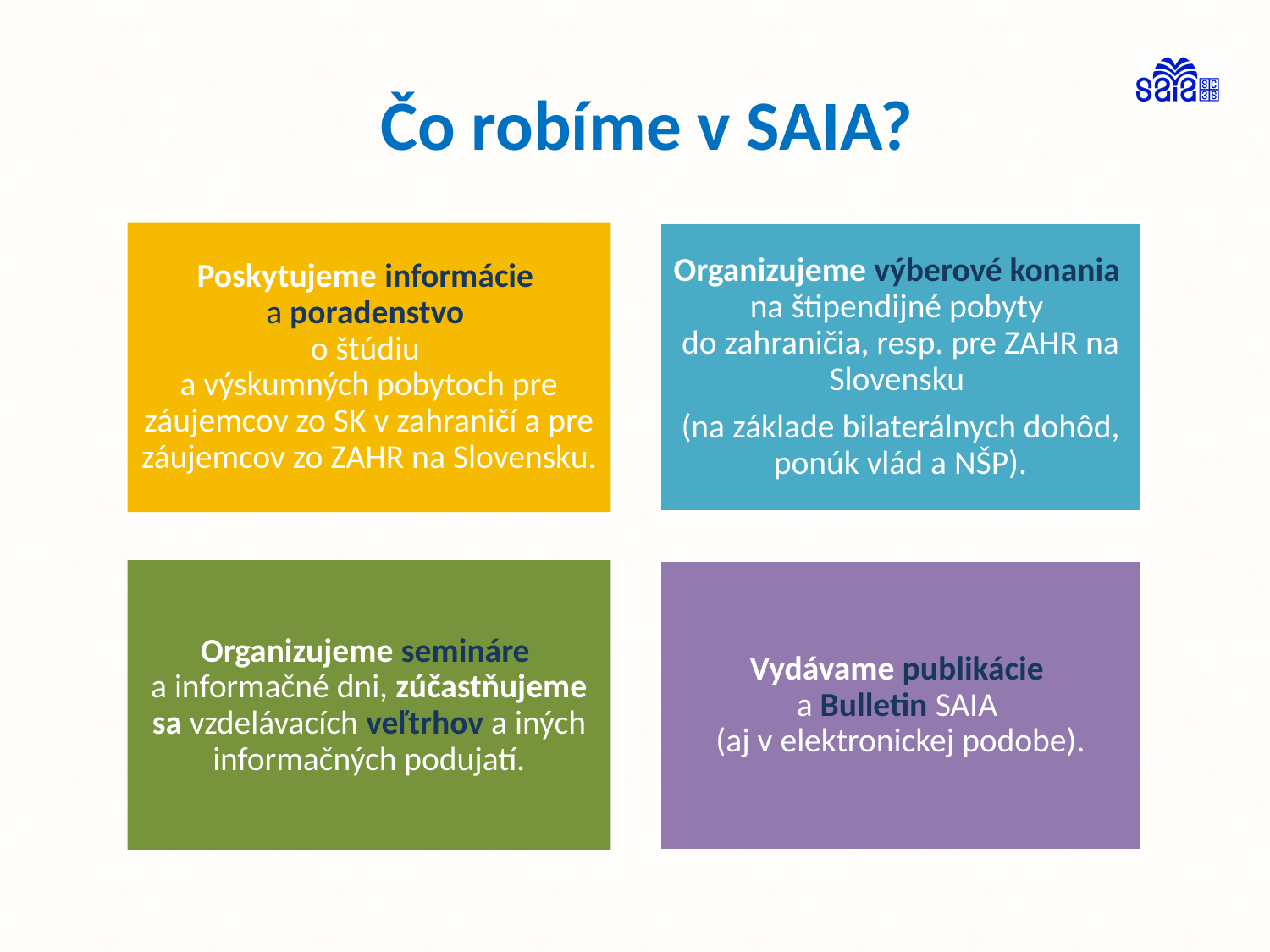

# Čo robíme v SAIA?
Poskytujeme informácie
a poradenstvo
o štúdiu
a výskumných pobytoch pre záujemcov zo SK v zahraničí a pre záujemcov zo ZAHR na Slovensku.
Organizujeme výberové konania
na štipendijné pobyty
do zahraničia, resp. pre ZAHR na Slovensku
(na základe bilaterálnych dohôd, ponúk vlád a NŠP).
Organizujeme semináre
a informačné dni, zúčastňujeme sa vzdelávacích veľtrhov a iných informačných podujatí.
Vydávame publikácie
a Bulletin SAIA
(aj v elektronickej podobe).